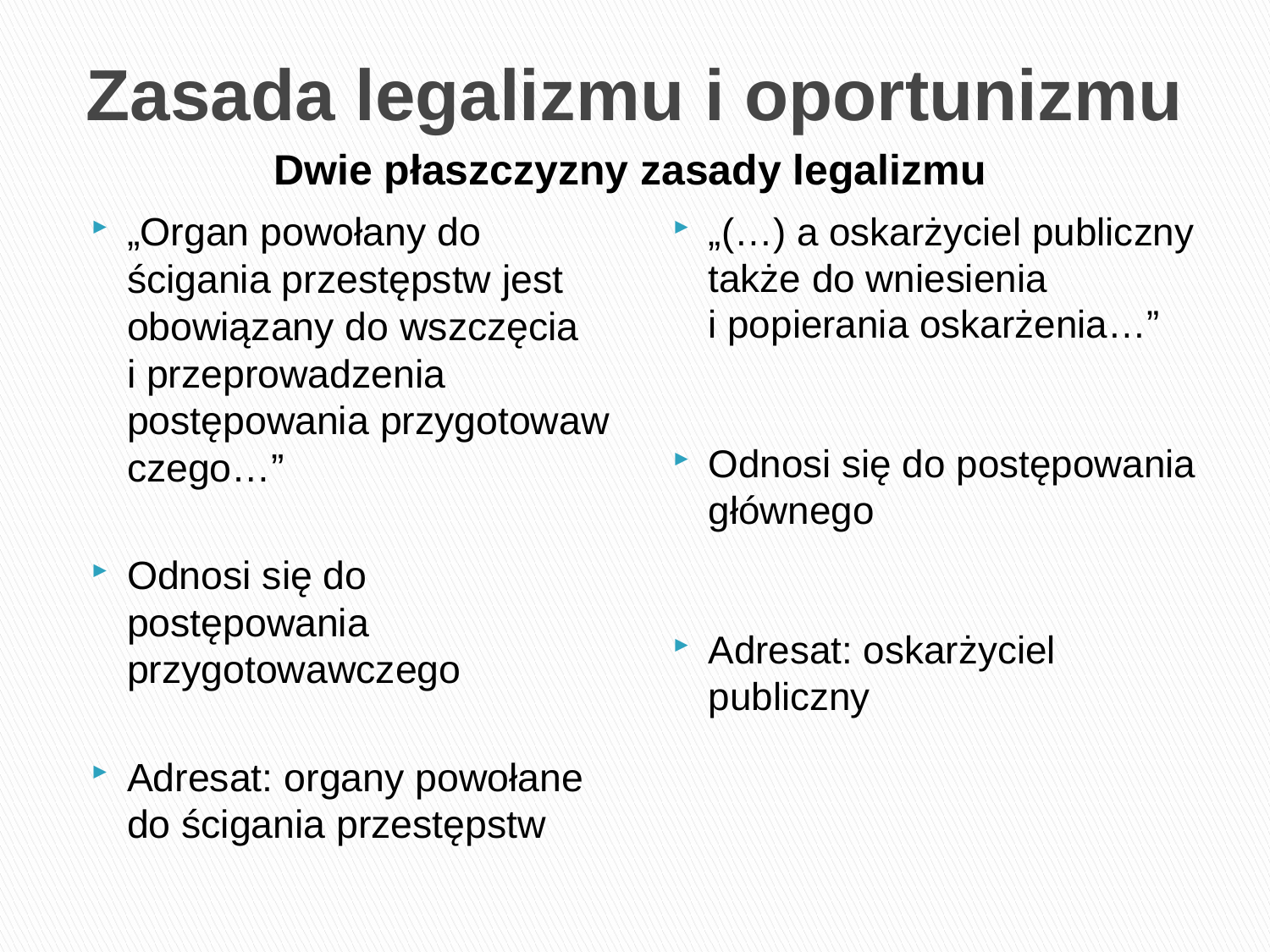

# Zasada legalizmu i oportunizmu
Dwie płaszczyzny zasady legalizmu
„Organ powołany do ścigania przestępstw jest obowiązany do wszczęcia i przeprowadzenia postępowania przygotowawczego…”

Odnosi się do postępowania przygotowawczego

Adresat: organy powołane do ścigania przestępstw
„(…) a oskarżyciel publiczny także do wniesienia i popierania oskarżenia…”

Odnosi się do postępowania głównego

Adresat: oskarżyciel publiczny